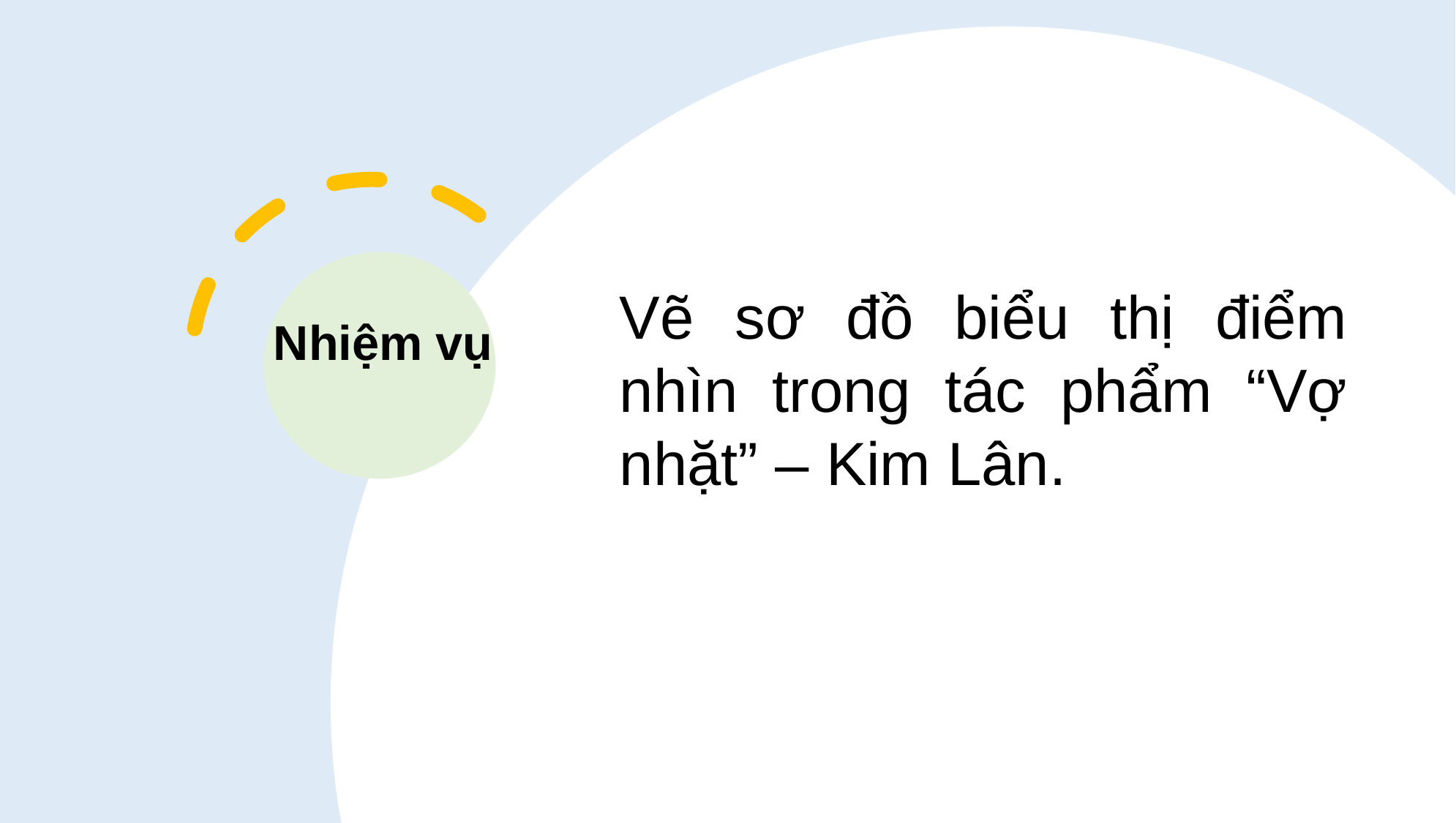

Vẽ sơ đồ biểu thị điểm nhìn trong tác phẩm “Vợ nhặt” – Kim Lân.
Nhiệm vụ